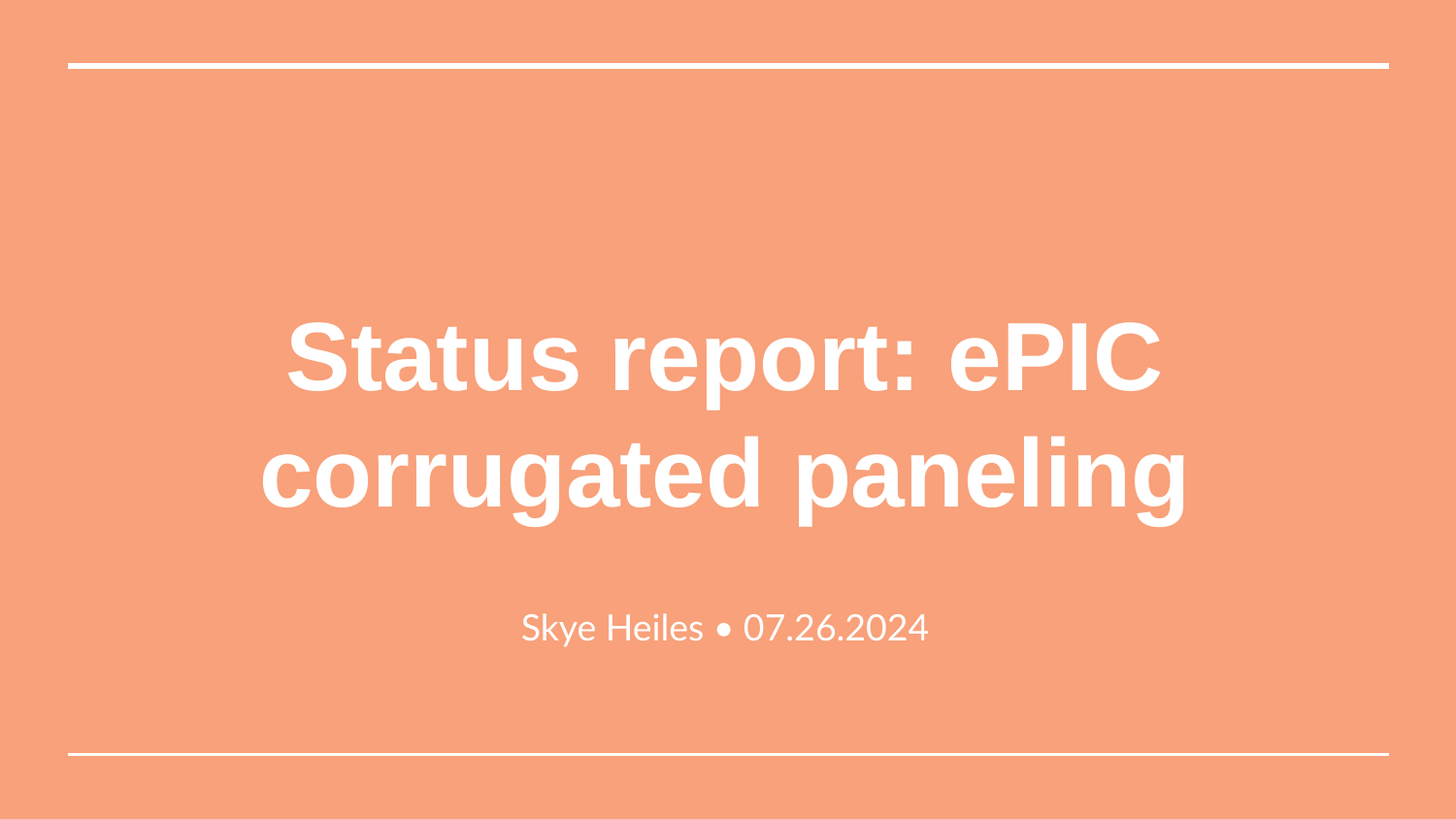

# Status report: ePIC corrugated paneling
Skye Heiles • 07.26.2024